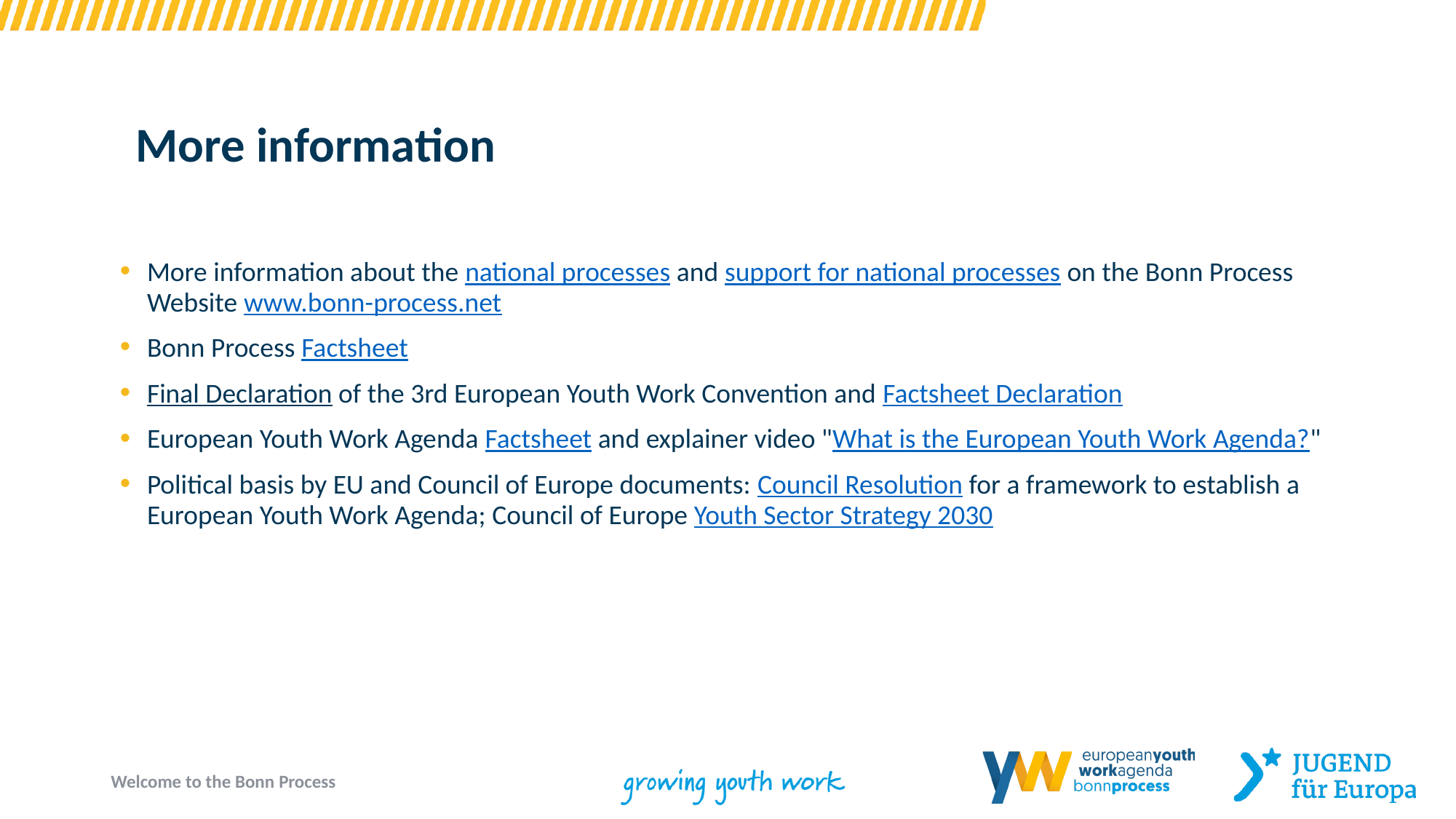

More information
More information about the national processes and support for national processes on the Bonn Process Website www.bonn-process.net
Bonn Process Factsheet
Final Declaration of the 3rd European Youth Work Convention and Factsheet Declaration
European Youth Work Agenda Factsheet and explainer video "What is the European Youth Work Agenda?"
Political basis by EU and Council of Europe documents: Council Resolution for a framework to establish a European Youth Work Agenda; Council of Europe Youth Sector Strategy 2030
Welcome to the Bonn Process